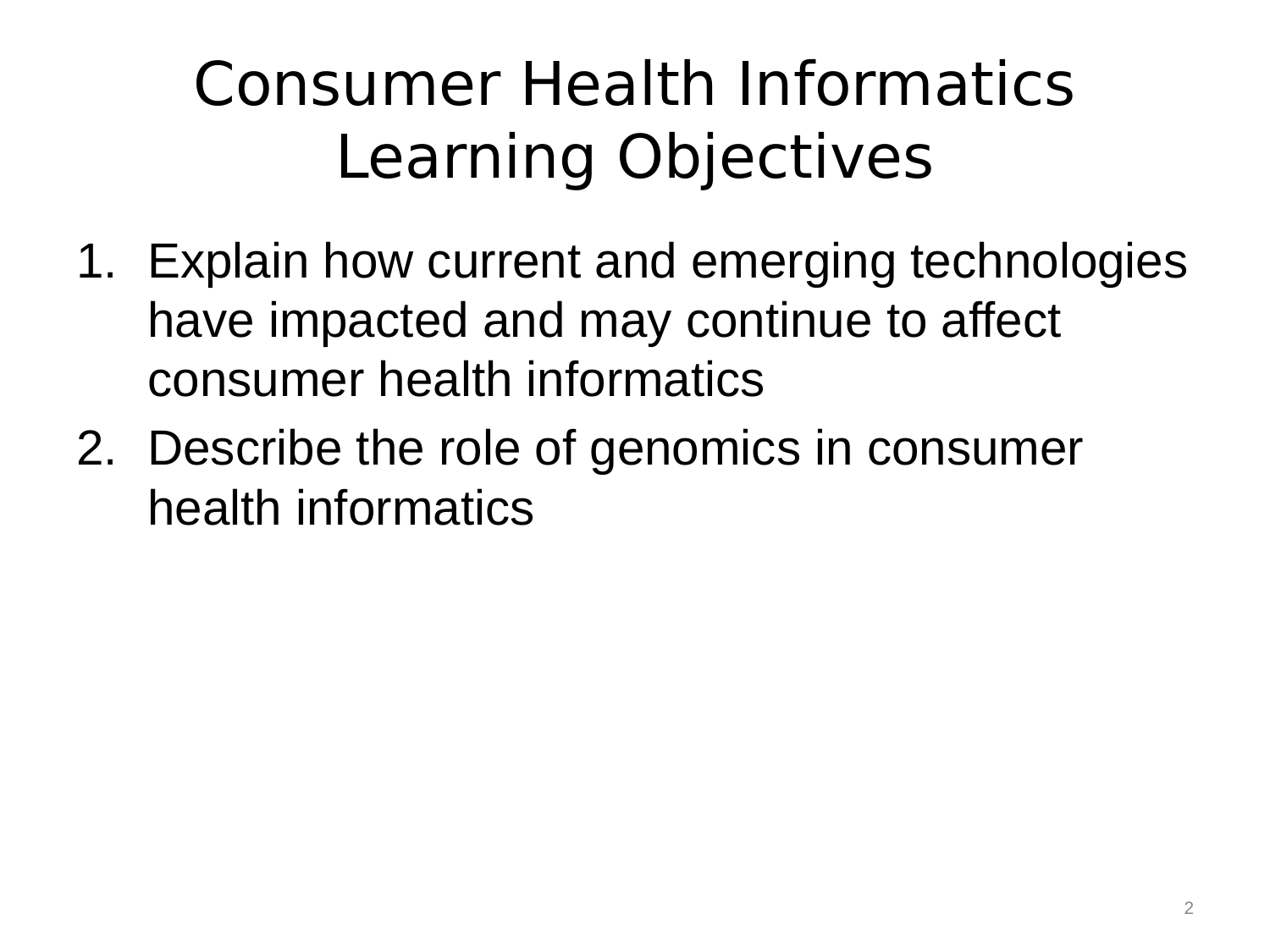

# Consumer Health Informatics Learning Objectives
Explain how current and emerging technologies have impacted and may continue to affect consumer health informatics
Describe the role of genomics in consumer health informatics
2